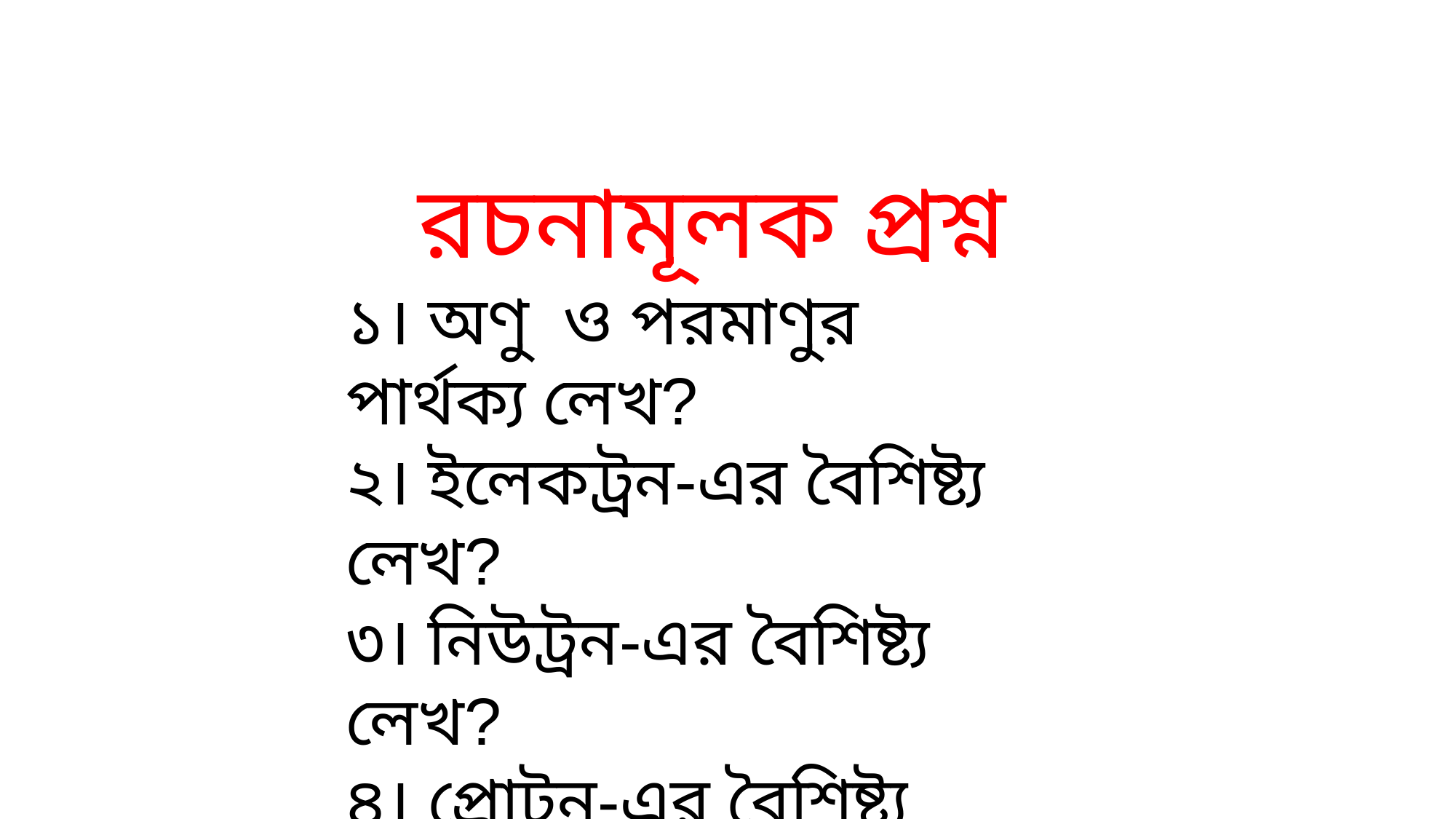

রচনামূলক প্রশ্ন
১। অণু  ও পরমাণুর পার্থক্য লেখ?
২। ইলেকট্রন-এর বৈশিষ্ট্য লেখ?
৩। নিউট্রন-এর বৈশিষ্ট্য লেখ?
৪। প্রোটন-এর বৈশিষ্ট্য লেখ?